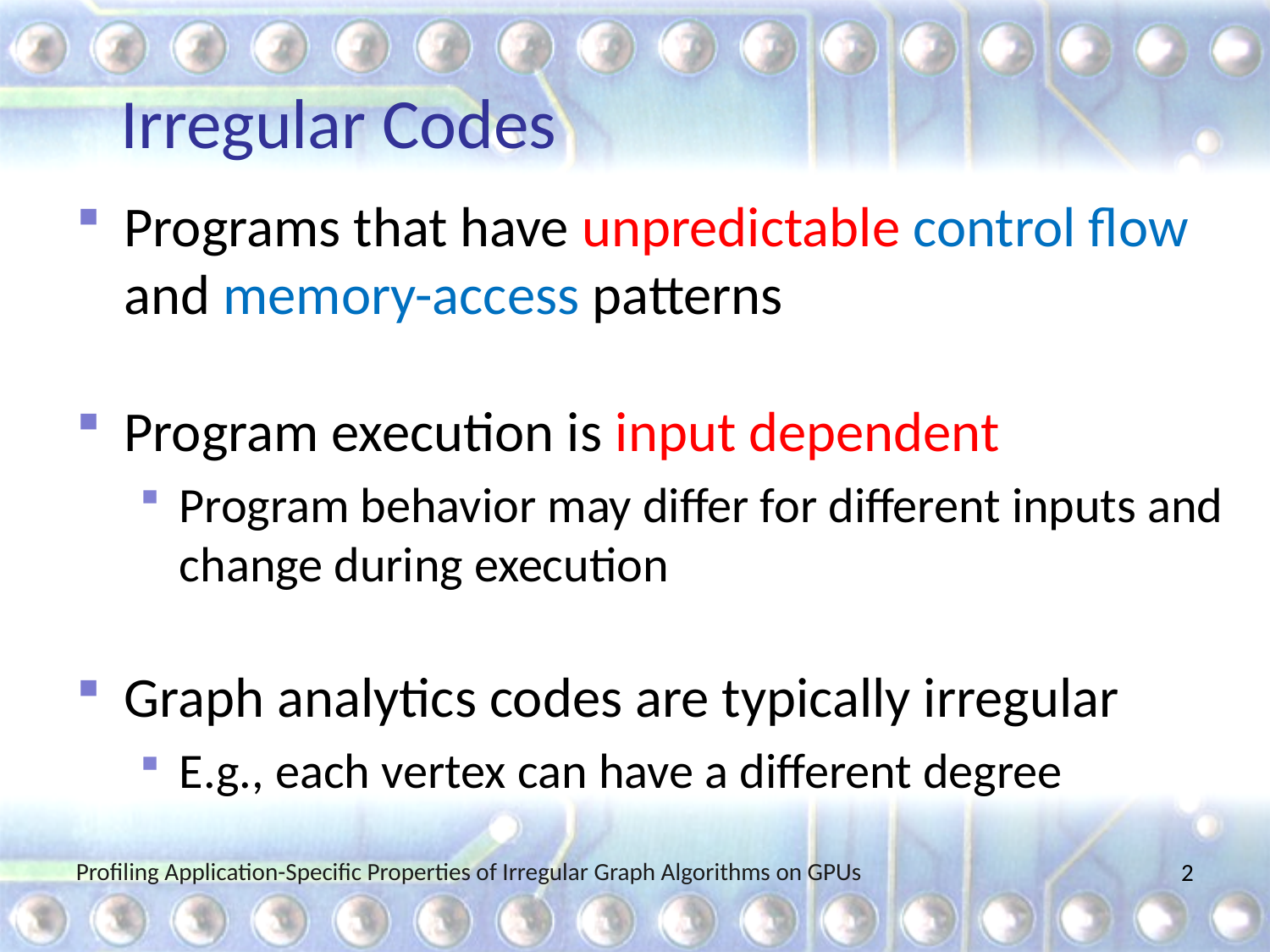

# Irregular Codes
Programs that have unpredictable control flow and memory-access patterns

Program execution is input dependent
Program behavior may differ for different inputs and change during execution

Graph analytics codes are typically irregular
E.g., each vertex can have a different degree
Profiling Application-Specific Properties of Irregular Graph Algorithms on GPUs
2